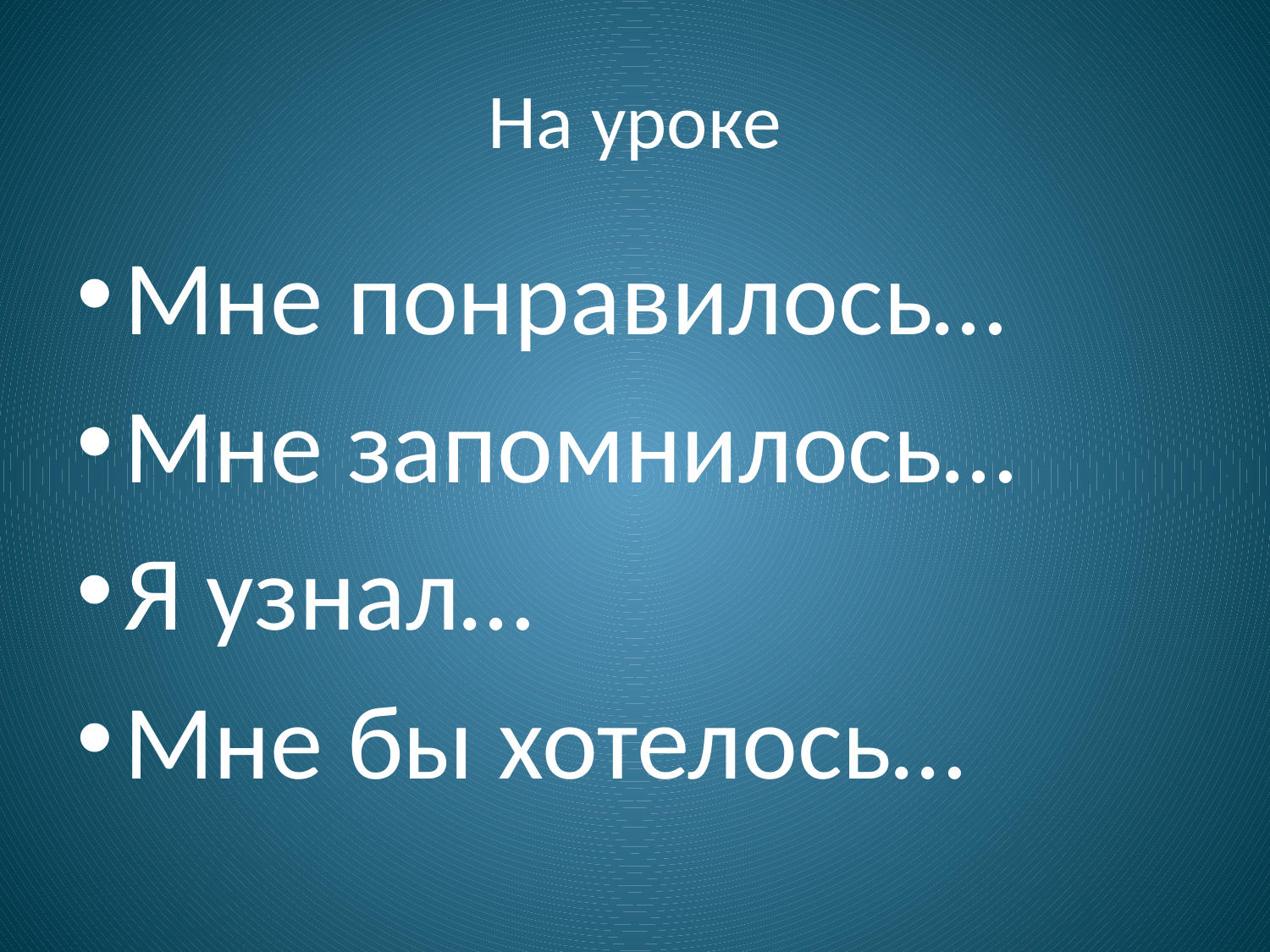

# На уроке
Мне понравилось…
Мне запомнилось…
Я узнал…
Мне бы хотелось…